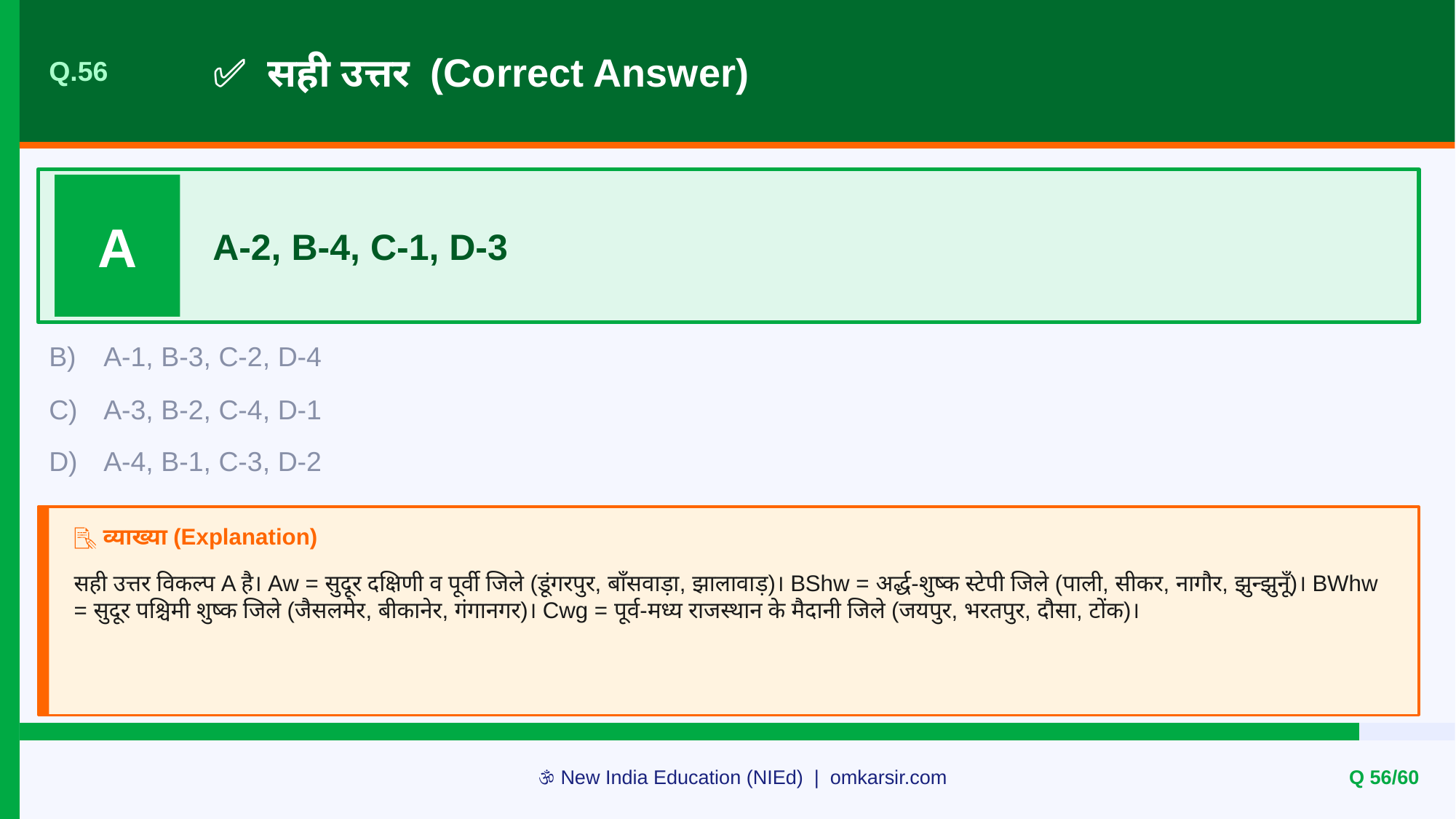

✅  सही उत्तर  (Correct Answer)
Q.56

A
A-2, B-4, C-1, D-3
B)
A-1, B-3, C-2, D-4
C)
A-3, B-2, C-4, D-1
D)
A-4, B-1, C-3, D-2

📝 व्याख्या (Explanation)
सही उत्तर विकल्प A है। Aw = सुदूर दक्षिणी व पूर्वी जिले (डूंगरपुर, बाँसवाड़ा, झालावाड़)। BShw = अर्द्ध-शुष्क स्टेपी जिले (पाली, सीकर, नागौर, झुन्झुनूँ)। BWhw = सुदूर पश्चिमी शुष्क जिले (जैसलमेर, बीकानेर, गंगानगर)। Cwg = पूर्व-मध्य राजस्थान के मैदानी जिले (जयपुर, भरतपुर, दौसा, टोंक)।

🕉️ New India Education (NIEd)  |  omkarsir.com
Q 56/60